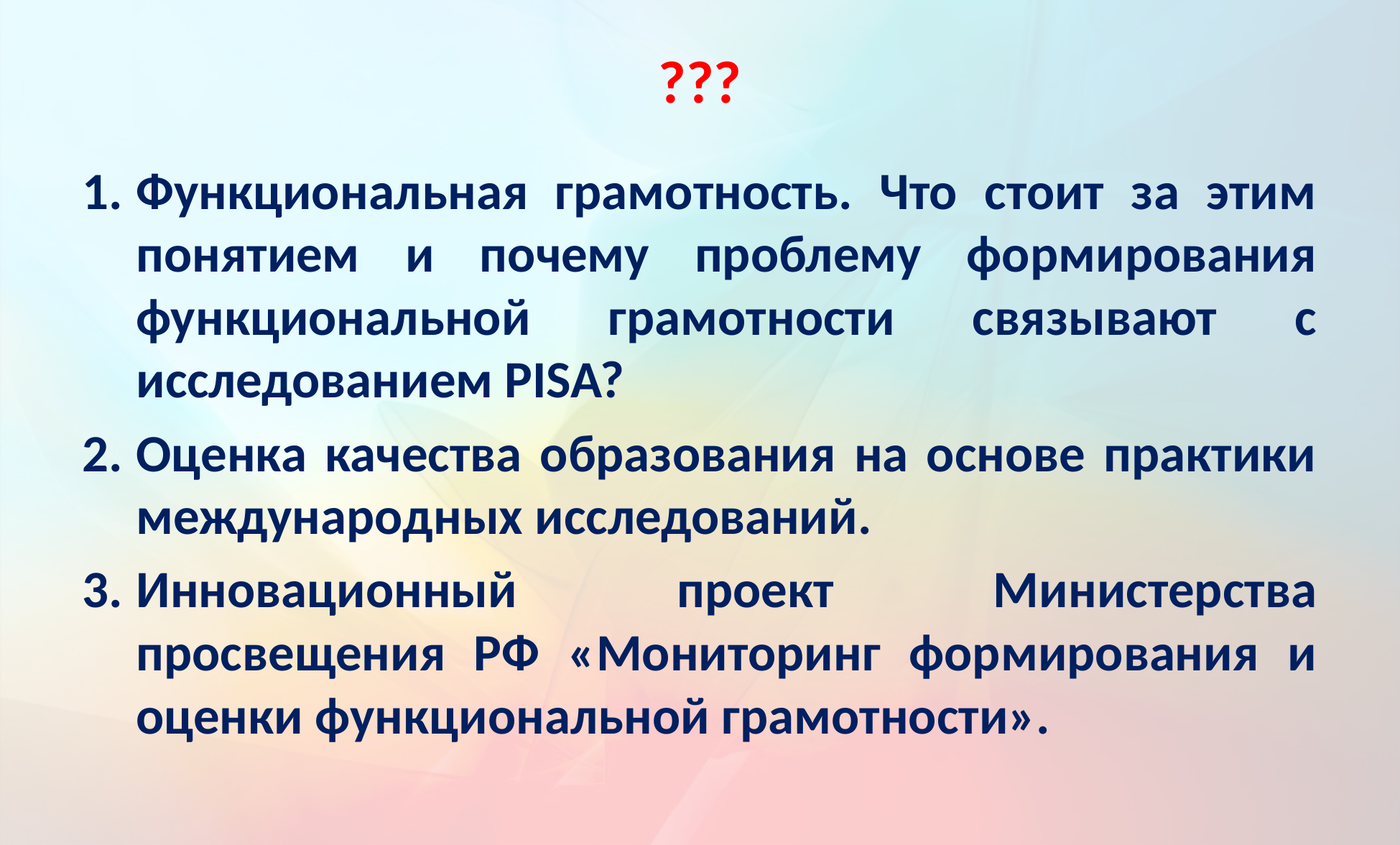

# ???
Функциональная грамотность. Что стоит за этим понятием и почему проблему формирования функциональной грамотности связывают с исследованием PISA?
Оценка качества образования на основе практики международных исследований.
Инновационный проект Министерства просвещения РФ «Мониторинг формирования и оценки функциональной грамотности».